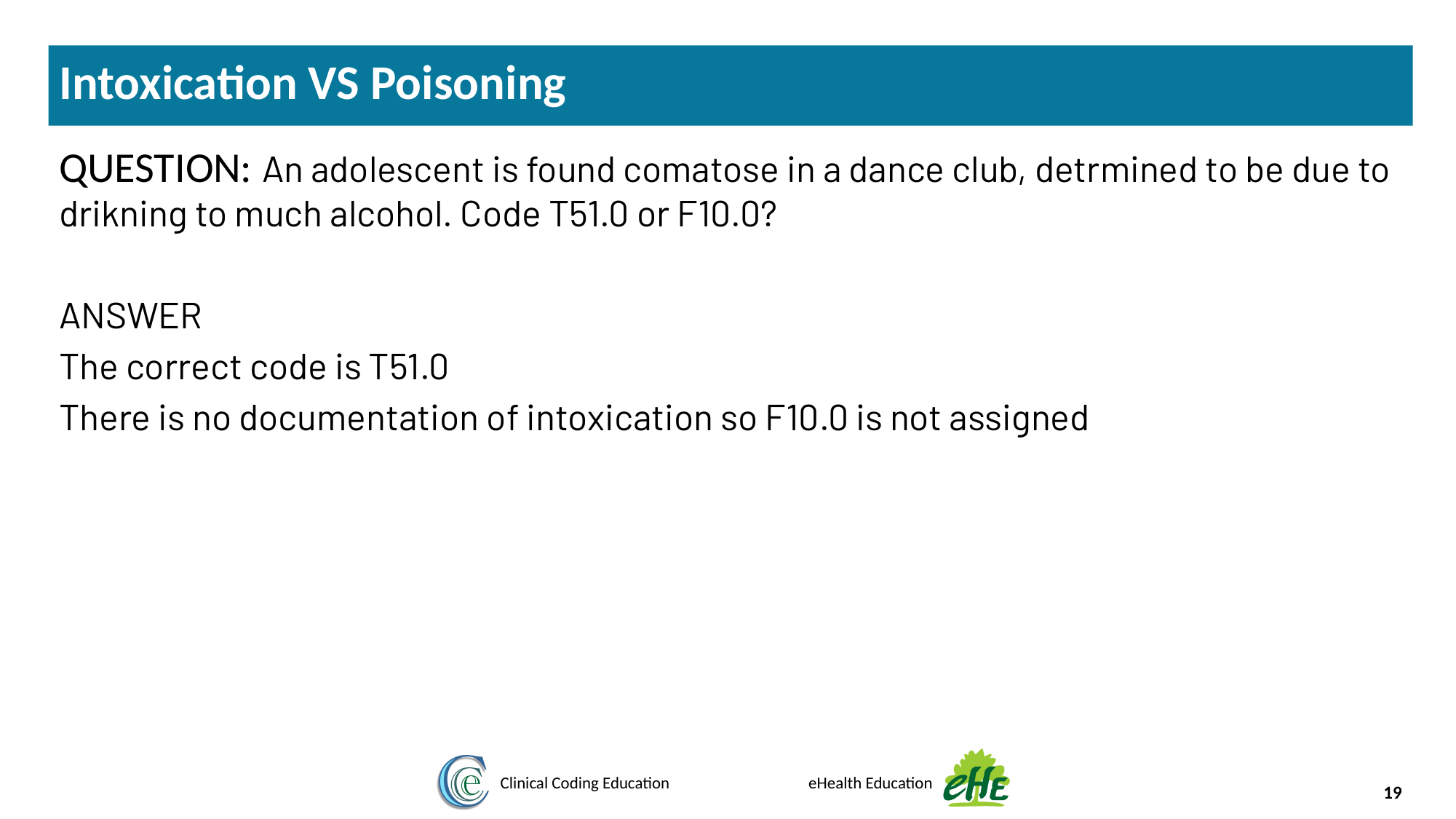

Intoxication VS Poisoning
QUESTION: An adolescent is found comatose in a dance club, detrmined to be due to drikning to much alcohol. Code T51.0 or F10.0?

ANSWER
The correct code is T51.0
There is no documentation of intoxication so F10.0 is not assigned

19